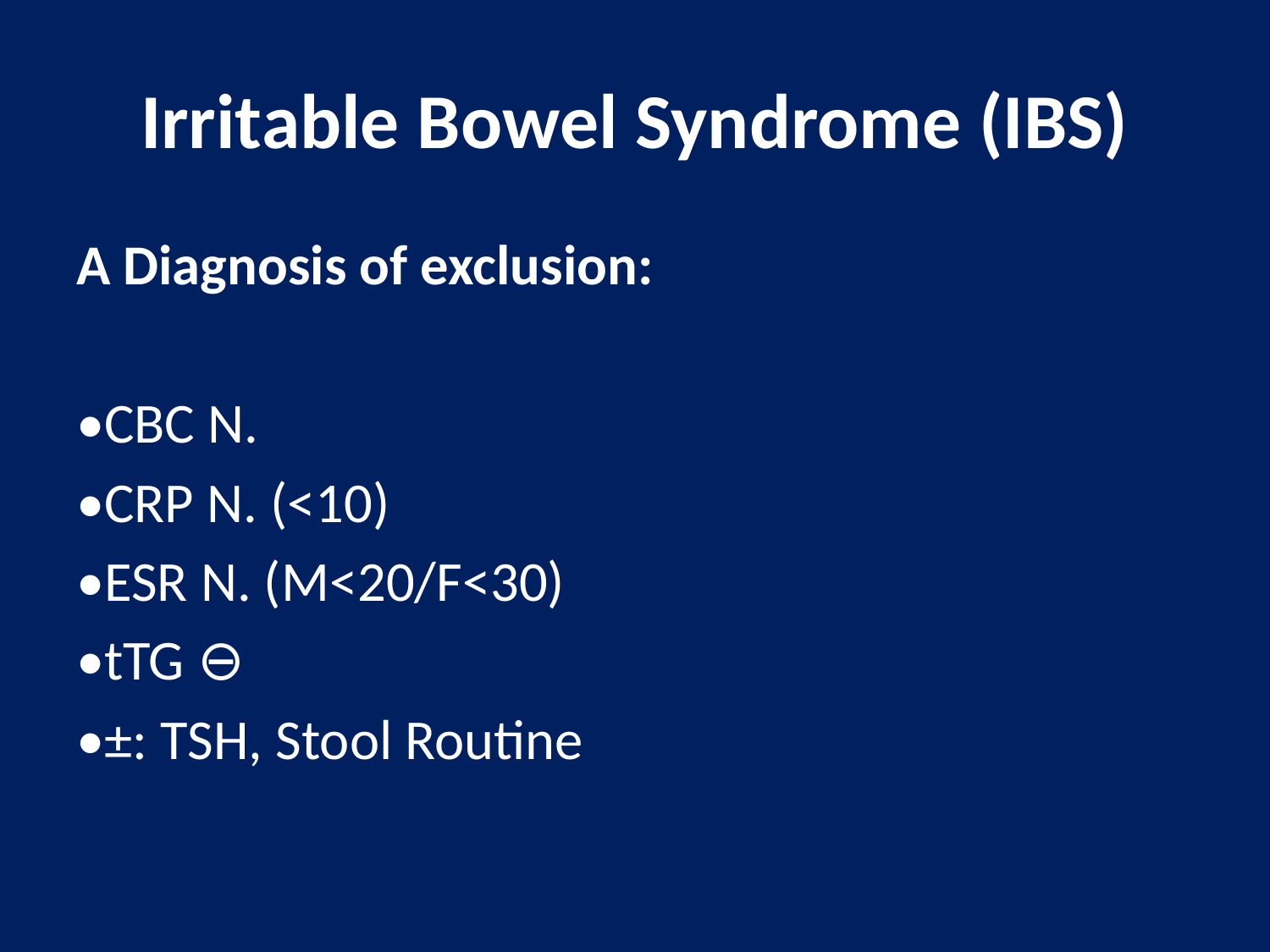

# Irritable Bowel Syndrome (IBS)
A Diagnosis of exclusion:

•CBC N.
•CRP N. (<10)
•ESR N. (M<20/F<30)
•tTG ⊖
•±: TSH, Stool Routine